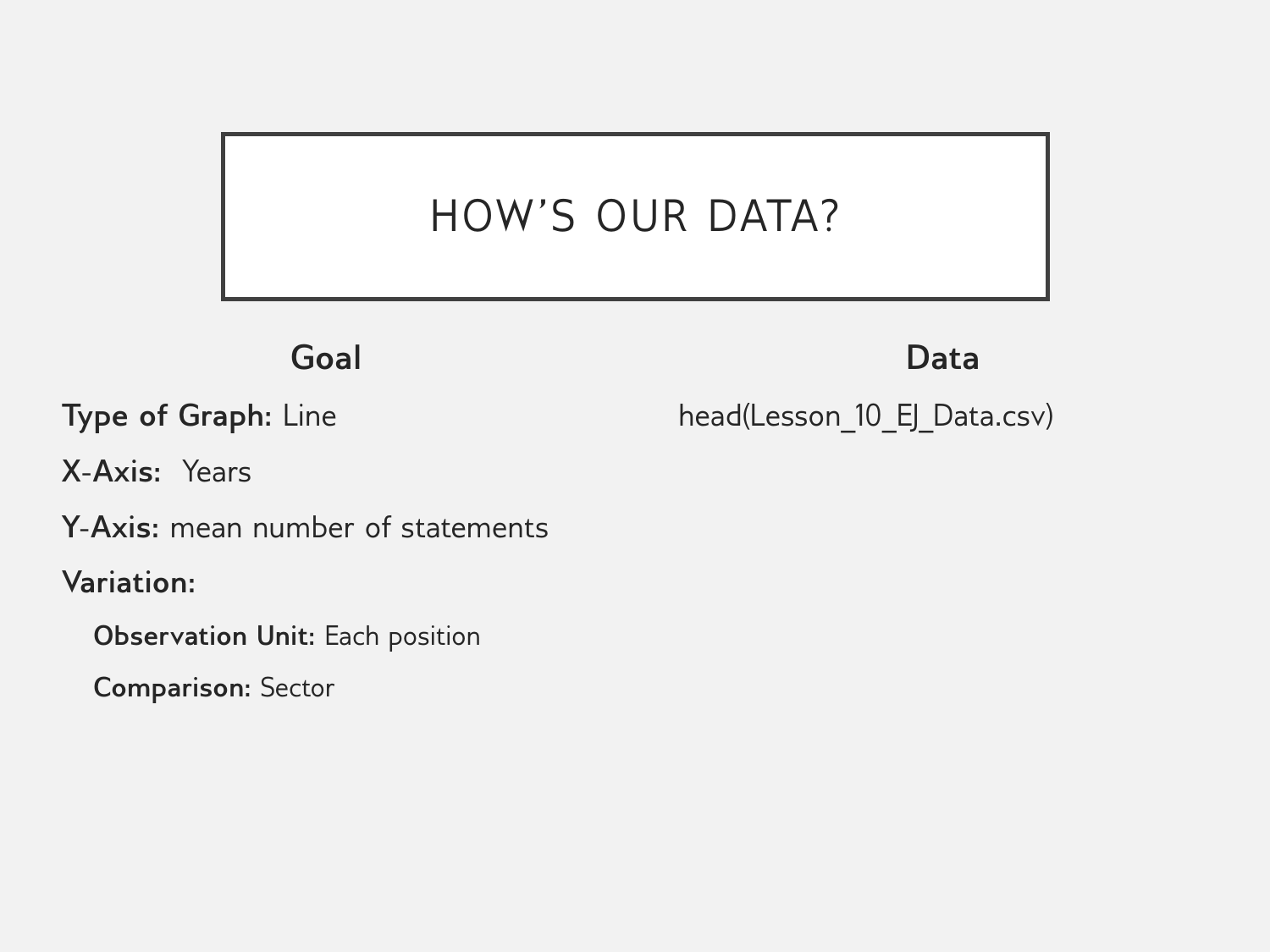

# How’s Our Data?
Goal
Type of Graph: Line
X-Axis:  Years
Y-Axis: mean number of statements
Variation:
Observation Unit: Each position
Comparison: Sector
Data
head(Lesson_10_EJ_Data.csv)